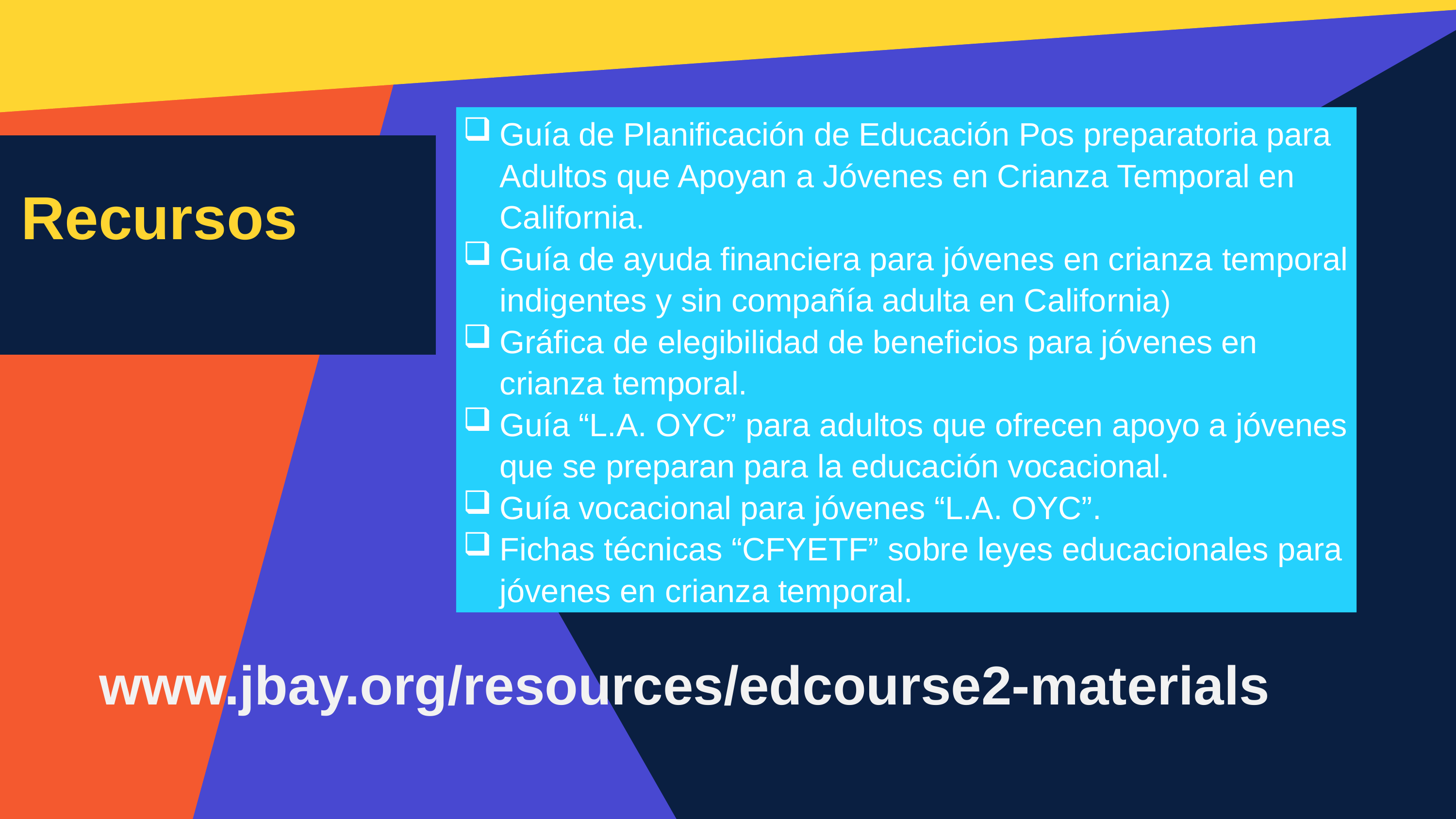

Guía de Planificación de Educación Pos preparatoria para Adultos que Apoyan a Jóvenes en Crianza Temporal en California.
Guía de ayuda financiera para jóvenes en crianza​ temporal indigentes y sin compañía adulta en California)
Gráfica de elegibilidad de beneficios para jóvenes en crianza temporal.
Guía “L.A. OYC” para adultos que ofrecen apoyo a jóvenes que se preparan para la educación vocacional.
Guía vocacional para jóvenes “L.A. OYC”.
Fichas técnicas “CFYETF” sobre leyes educacionales para jóvenes en crianza temporal.

Recursos

www.jbay.org/resources/edcourse2-materials